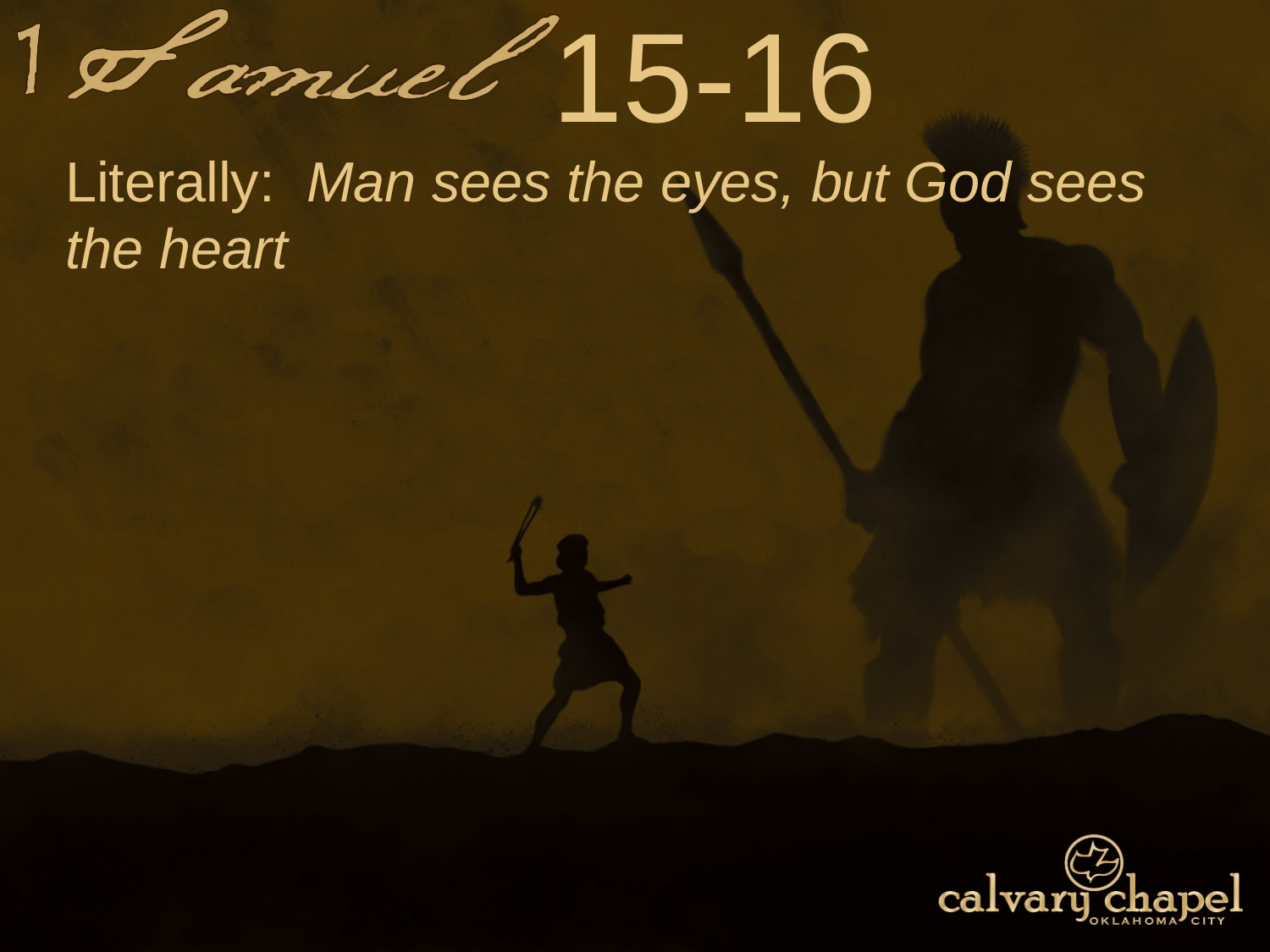

15-16
Literally:  Man sees the eyes, but God sees the heart